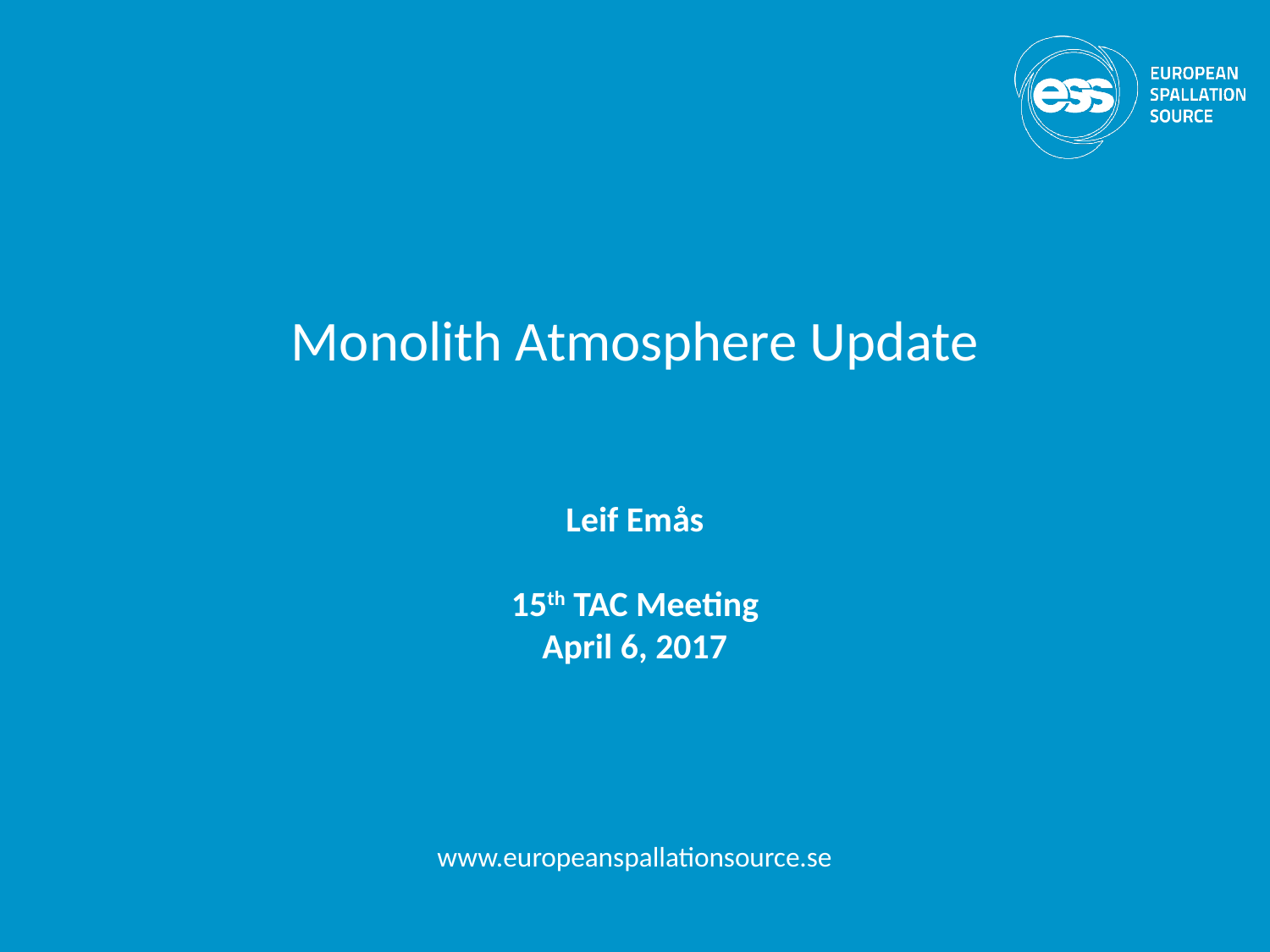

# Monolith Atmosphere Update
Leif Emås

15th TAC Meeting
April 6, 2017
www.europeanspallationsource.se